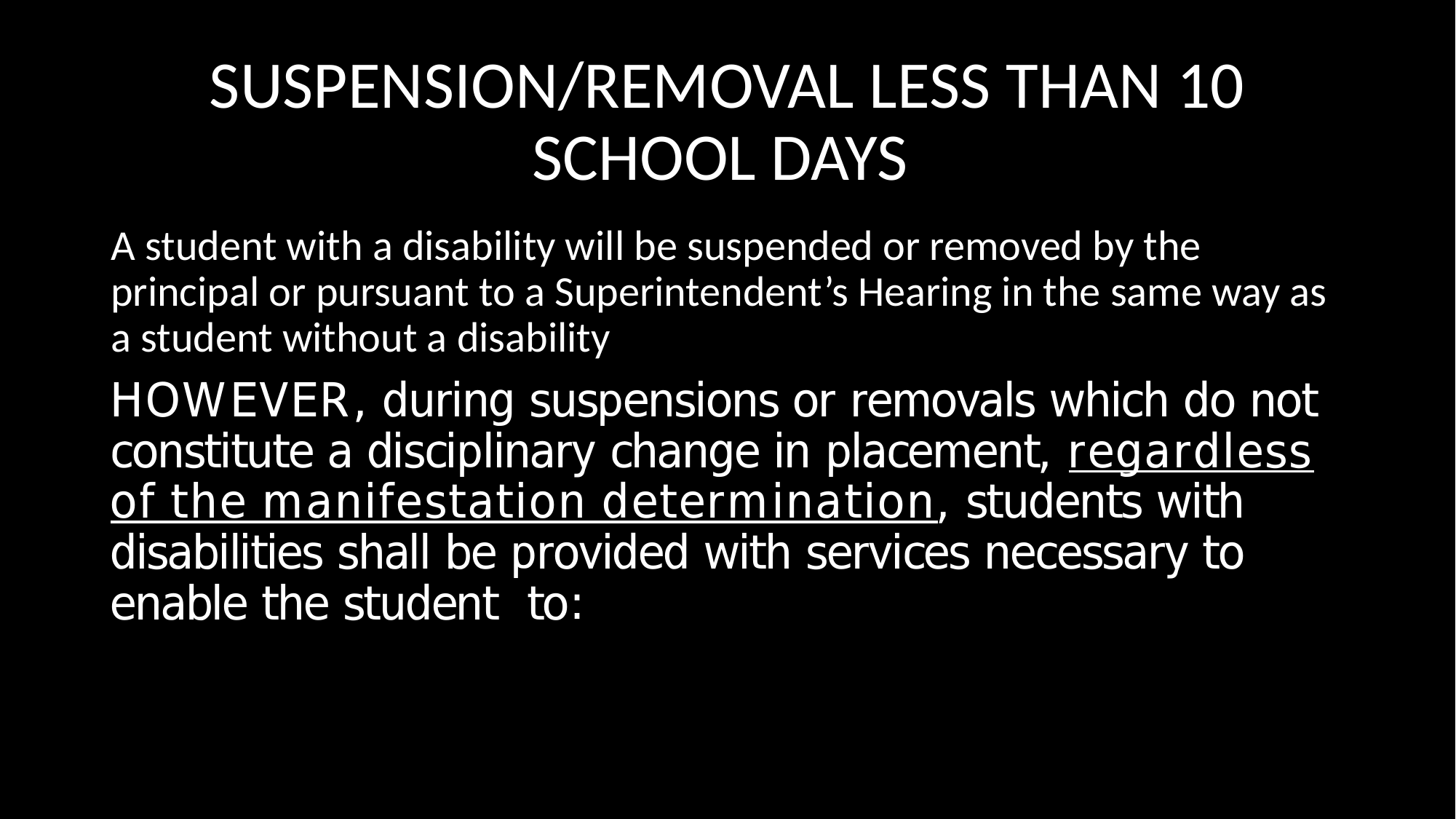

# SUSPENSION/REMOVAL LESS THAN 10 SCHOOL DAYS
A student with a disability will be suspended or removed by the principal or pursuant to a Superintendent’s Hearing in the same way as a student without a disability
HOWEVER, during suspensions or removals which do not constitute a disciplinary change in placement, regardless of the manifestation determination, students with disabilities shall be provided with services necessary to enable the student  to: